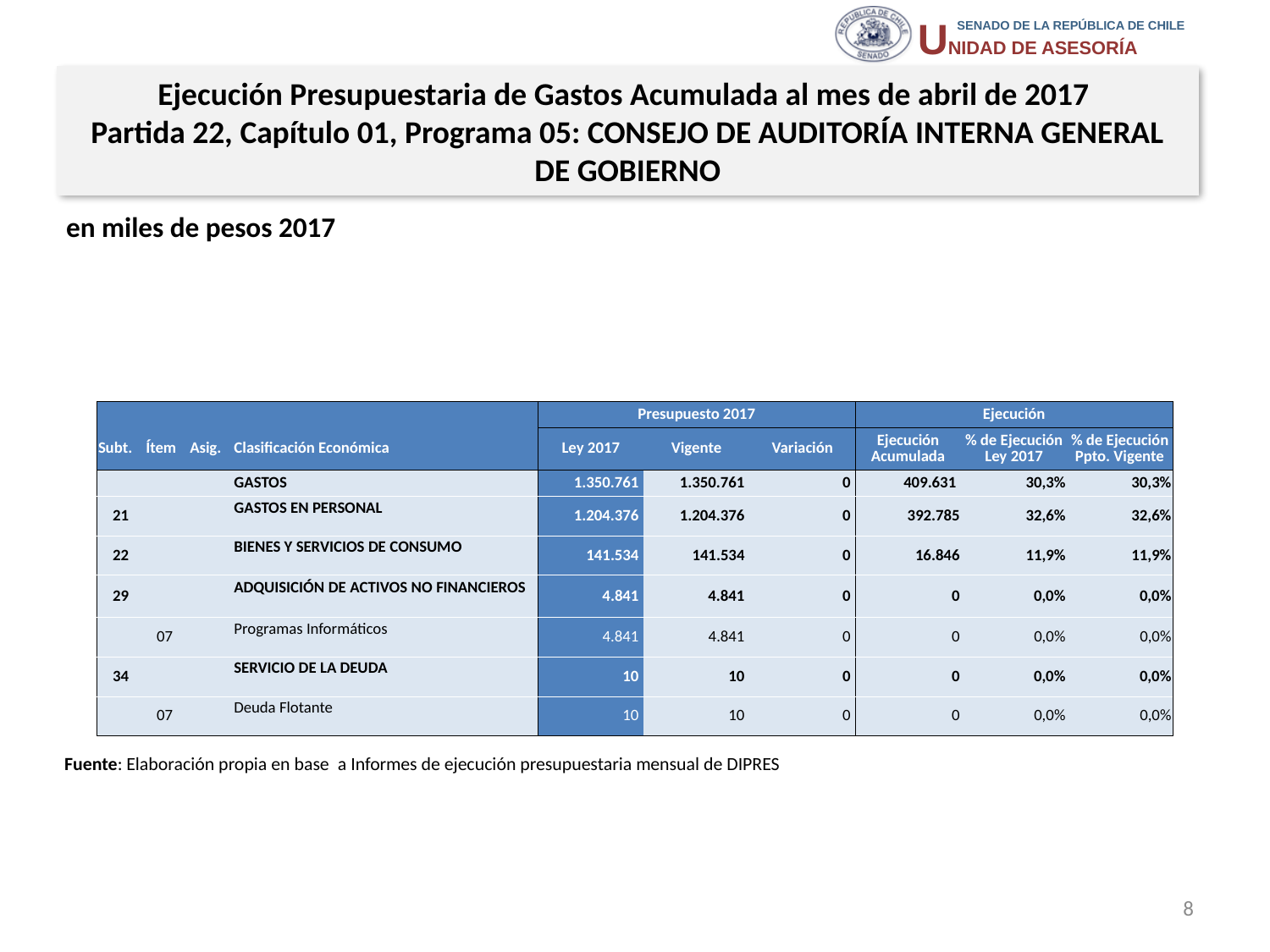

Ejecución Presupuestaria de Gastos Acumulada al mes de abril de 2017
Partida 22, Capítulo 01, Programa 05: CONSEJO DE AUDITORÍA INTERNA GENERAL DE GOBIERNO
en miles de pesos 2017
|  |  |  |  | Presupuesto 2017 |  |  | Ejecución |  |  |
| --- | --- | --- | --- | --- | --- | --- | --- | --- | --- |
| Subt. | Ítem | Asig. | Clasificación Económica | Ley 2017 | Vigente | Variación | Ejecución Acumulada | % de Ejecución Ley 2017 | % de Ejecución Ppto. Vigente |
|  |  |  | GASTOS | 1.350.761 | 1.350.761 | 0 | 409.631 | 30,3% | 30,3% |
| 21 |  |  | GASTOS EN PERSONAL | 1.204.376 | 1.204.376 | 0 | 392.785 | 32,6% | 32,6% |
| 22 |  |  | BIENES Y SERVICIOS DE CONSUMO | 141.534 | 141.534 | 0 | 16.846 | 11,9% | 11,9% |
| 29 |  |  | ADQUISICIÓN DE ACTIVOS NO FINANCIEROS | 4.841 | 4.841 | 0 | 0 | 0,0% | 0,0% |
|  | 07 |  | Programas Informáticos | 4.841 | 4.841 | 0 | 0 | 0,0% | 0,0% |
| 34 |  |  | SERVICIO DE LA DEUDA | 10 | 10 | 0 | 0 | 0,0% | 0,0% |
|  | 07 |  | Deuda Flotante | 10 | 10 | 0 | 0 | 0,0% | 0,0% |
Fuente: Elaboración propia en base  a Informes de ejecución presupuestaria mensual de DIPRES
8